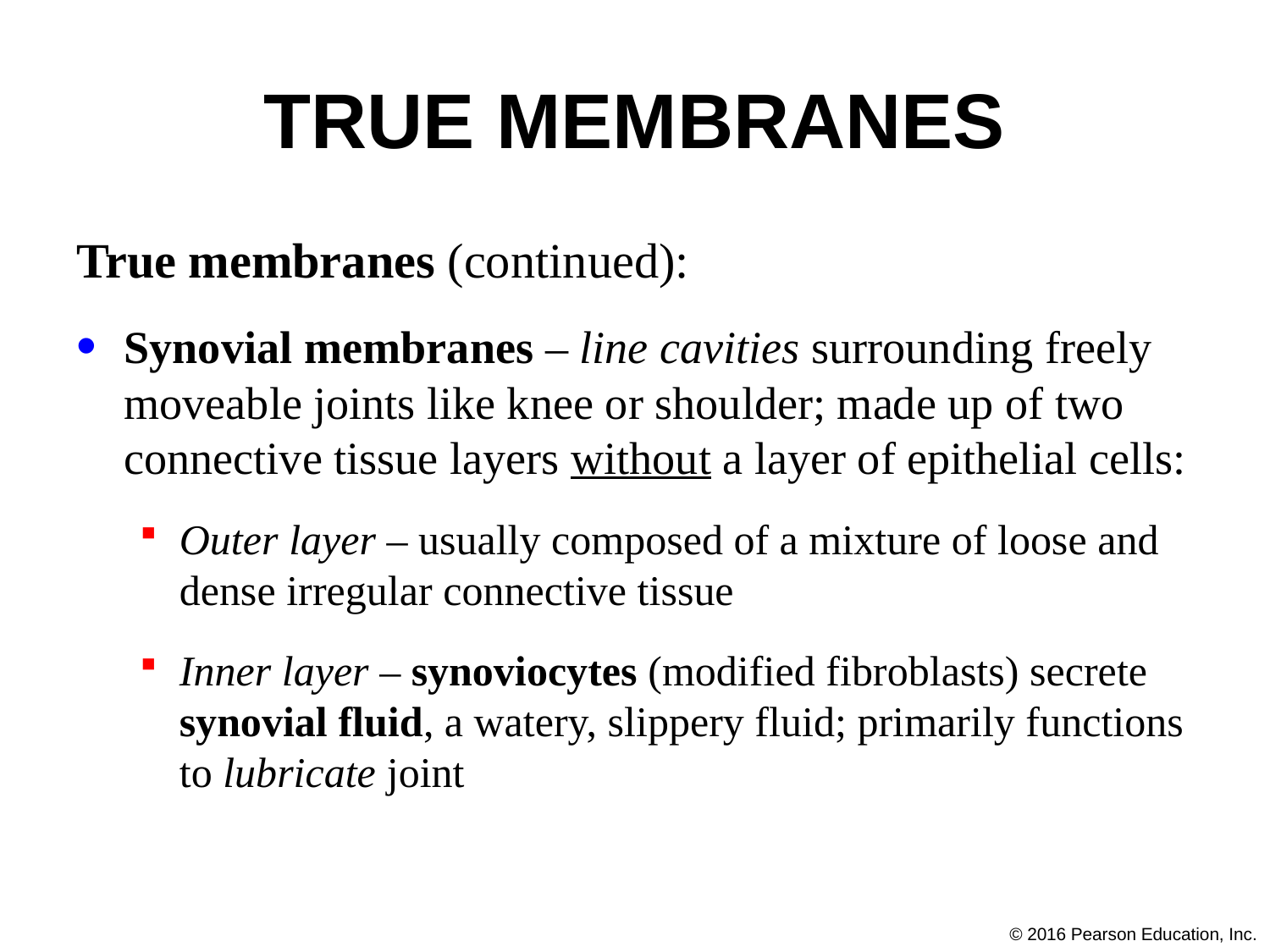

# True Membranes
True membranes (continued):
Synovial membranes – line cavities surrounding freely moveable joints like knee or shoulder; made up of two connective tissue layers without a layer of epithelial cells:
Outer layer – usually composed of a mixture of loose and dense irregular connective tissue
Inner layer – synoviocytes (modified fibroblasts) secrete synovial fluid, a watery, slippery fluid; primarily functions to lubricate joint
© 2016 Pearson Education, Inc.